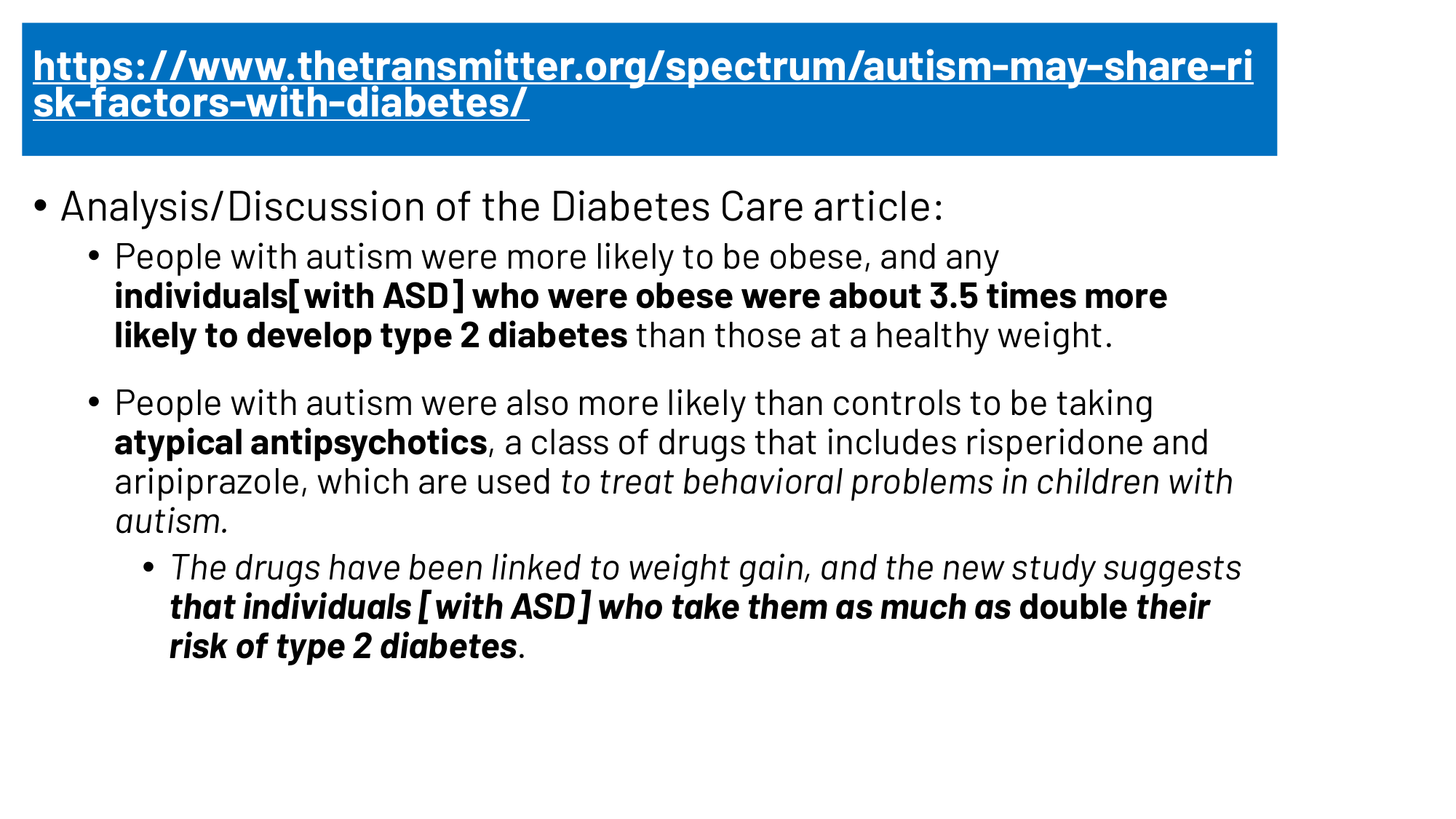

# https://www.thetransmitter.org/spectrum/autism-may-share-risk-factors-with-diabetes/
Analysis/Discussion of the Diabetes Care article:
People with autism were more likely to be obese, and any individuals[with ASD] who were obese were about 3.5 times more likely to develop type 2 diabetes than those at a healthy weight.

People with autism were also more likely than controls to be taking atypical antipsychotics, a class of drugs that includes risperidone and aripiprazole, which are used to treat behavioral problems in children with autism.
The drugs have been linked to weight gain, and the new study suggests that individuals [with ASD] who take them as much as double their risk of type 2 diabetes.